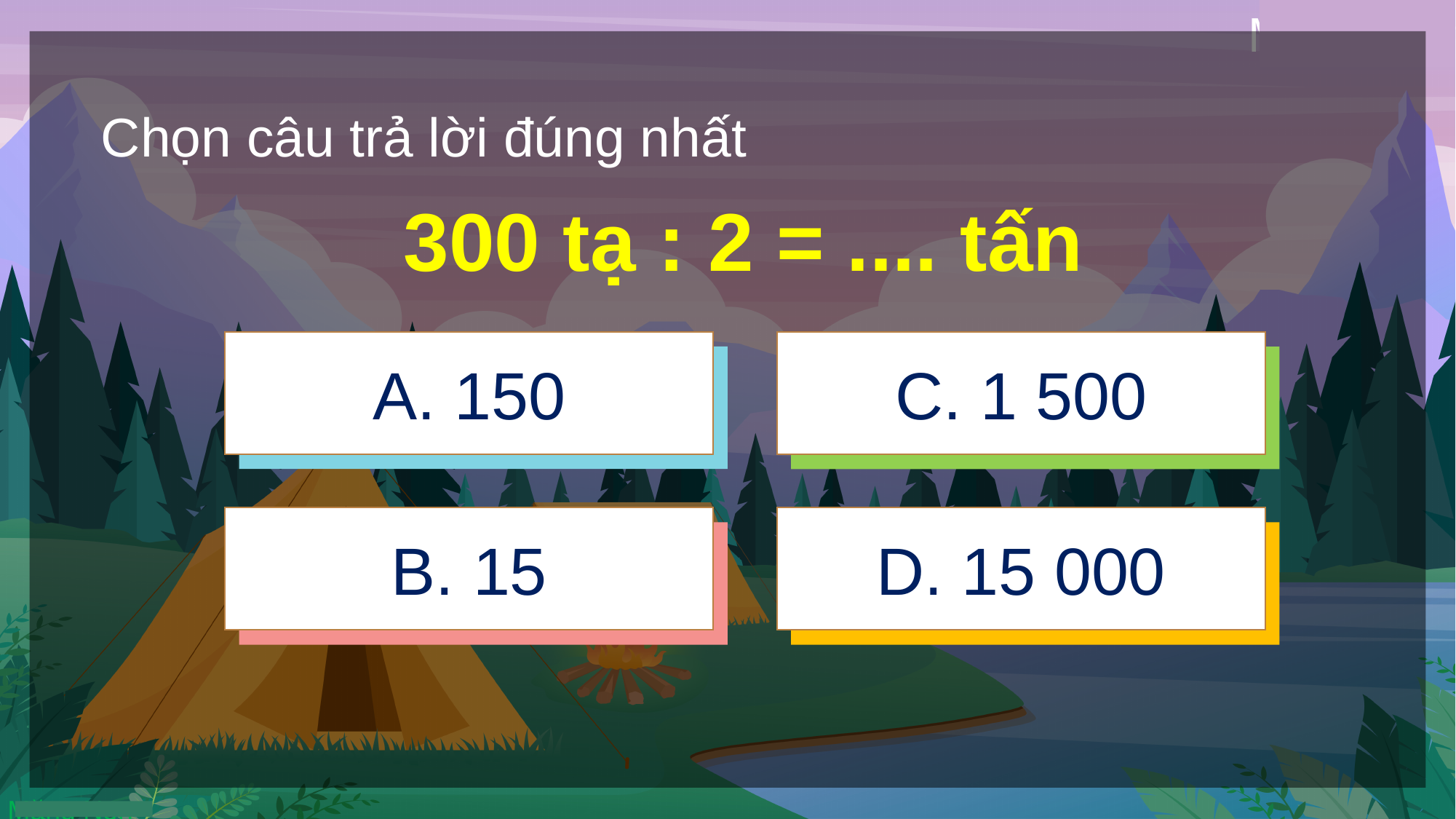

Chọn câu trả lời đúng nhất
300 tạ : 2 = .... tấn
A. 150

C. 1 500

B. 15

D. 15 000